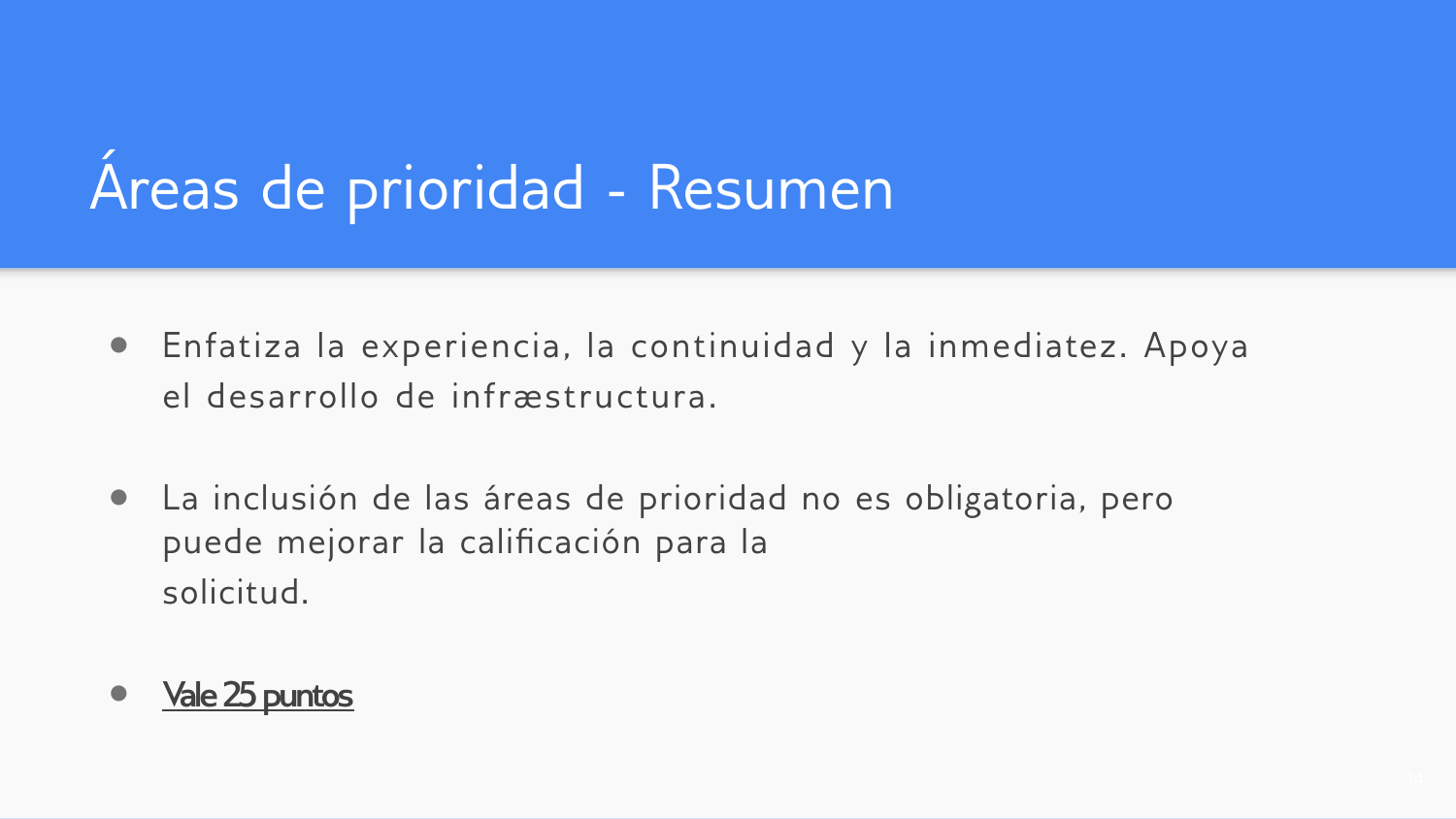

# Áreas de prioridad - Resumen
Enfatiza la experiencia, la continuidad y la inmediatez. Apoya el desarrollo de infraestructura.

La inclusión de las áreas de prioridad no es obligatoria, pero puede mejorar la calificación para la
solicitud.

Vale 25 puntos
14